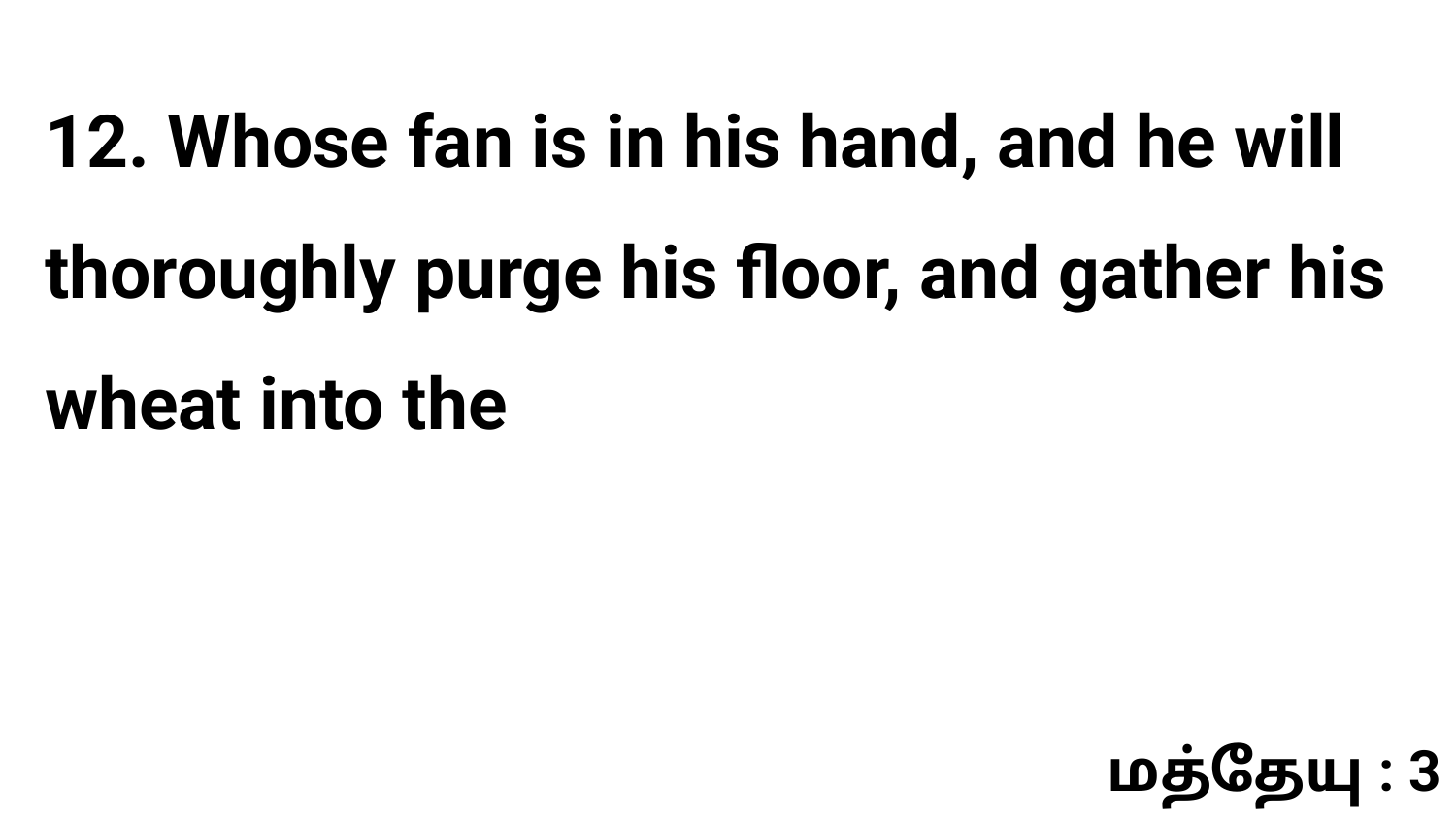

12. Whose fan is in his hand, and he will thoroughly purge his floor, and gather his wheat into the
மத்தேயு : 3